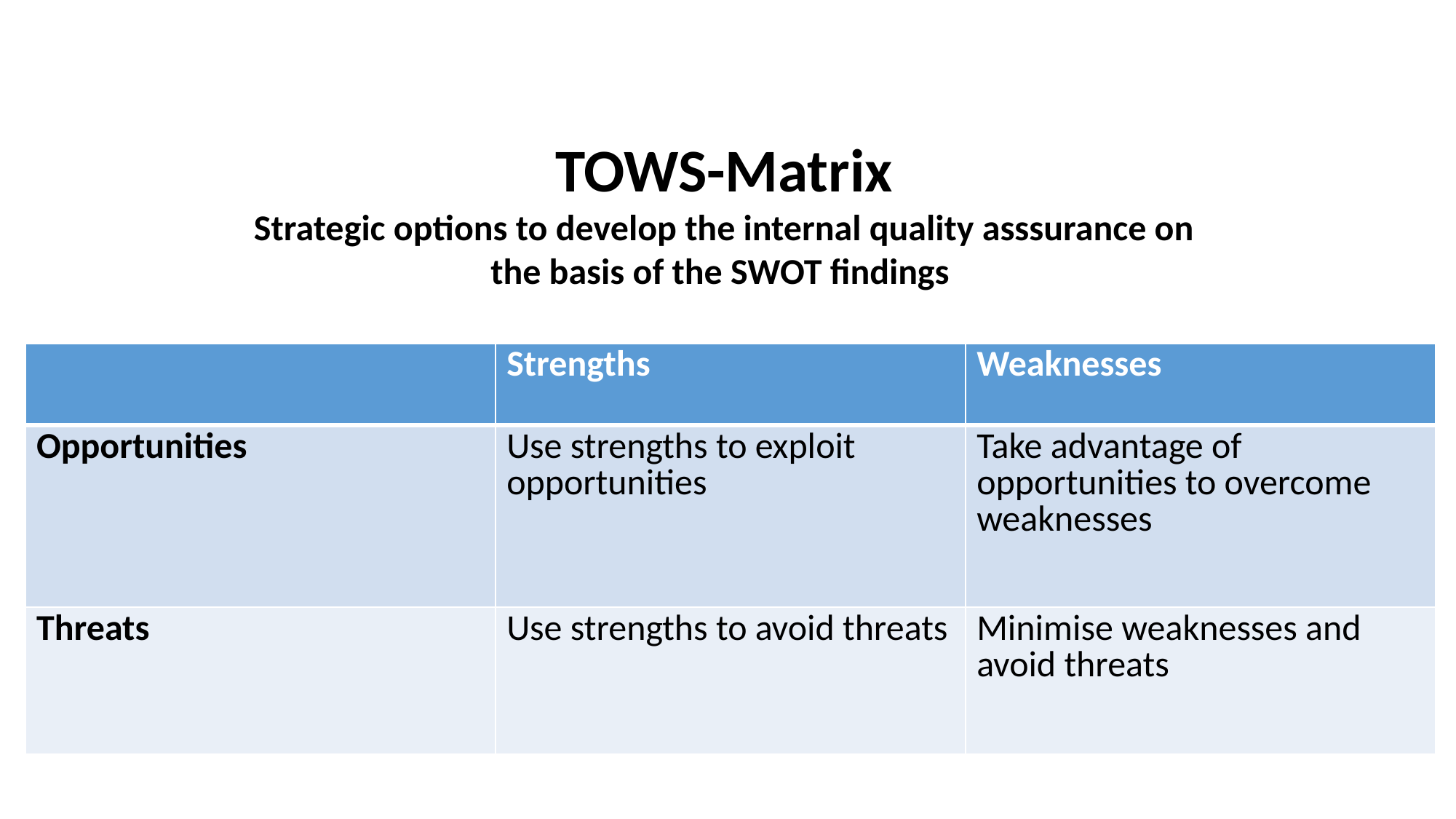

TOWS-Matrix
Strategic options to develop the internal quality asssurance on the basis of the SWOT findings
|  | Strengths | Weaknesses |
| --- | --- | --- |
| Opportunities | Use strengths to exploit opportunities | Take advantage of opportunities to overcome weaknesses |
| Threats | Use strengths to avoid threats | Minimise weaknesses and avoid threats |